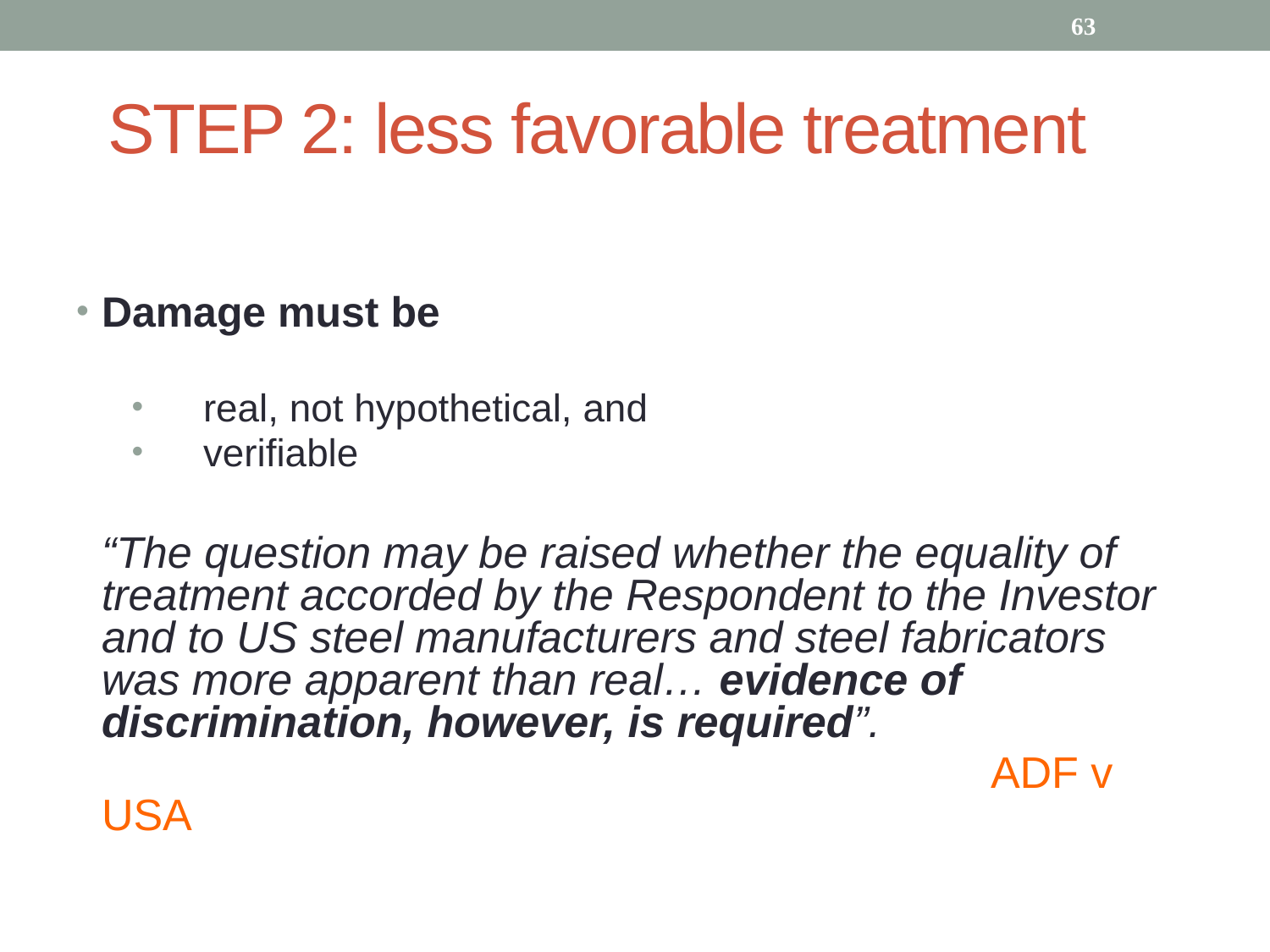

63
STEP 2: less favorable treatment

Damage must be

real, not hypothetical, and
verifiable

	“The question may be raised whether the equality of treatment accorded by the Respondent to the Investor and to US steel manufacturers and steel fabricators was more apparent than real… evidence of discrimination, however, is required”.
								ADF v USA